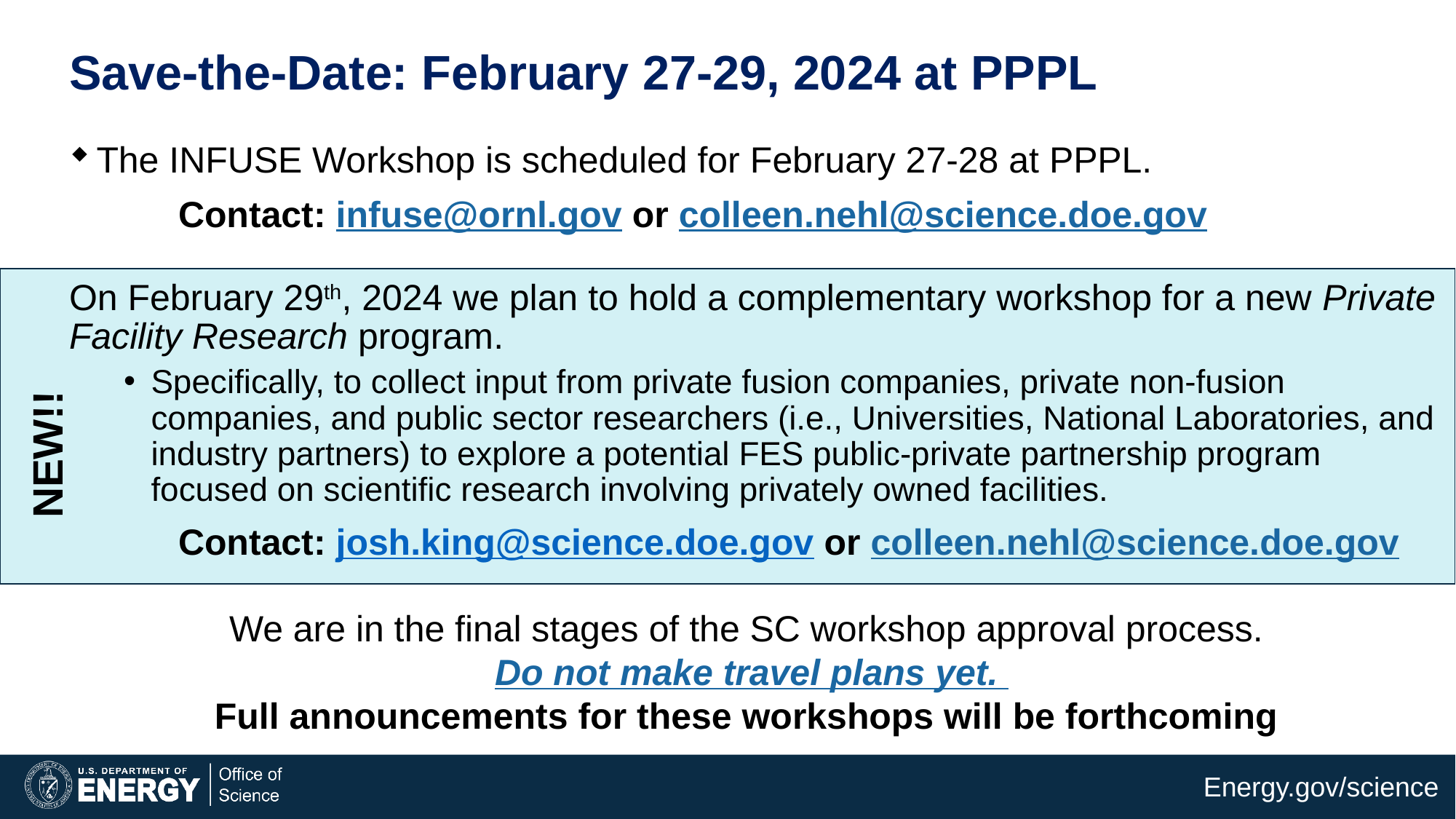

# Save-the-Date: February 27-29, 2024 at PPPL
The INFUSE Workshop is scheduled for February 27-28 at PPPL.
	Contact: infuse@ornl.gov or colleen.nehl@science.doe.gov

On February 29th, 2024 we plan to hold a complementary workshop for a new Private Facility Research program.
Specifically, to collect input from private fusion companies, private non-fusion companies, and public sector researchers (i.e., Universities, National Laboratories, and industry partners) to explore a potential FES public-private partnership program focused on scientific research involving privately owned facilities.
	Contact: josh.king@science.doe.gov or colleen.nehl@science.doe.gov

NEW!!
We are in the final stages of the SC workshop approval process.
Do not make travel plans yet.
Full announcements for these workshops will be forthcoming